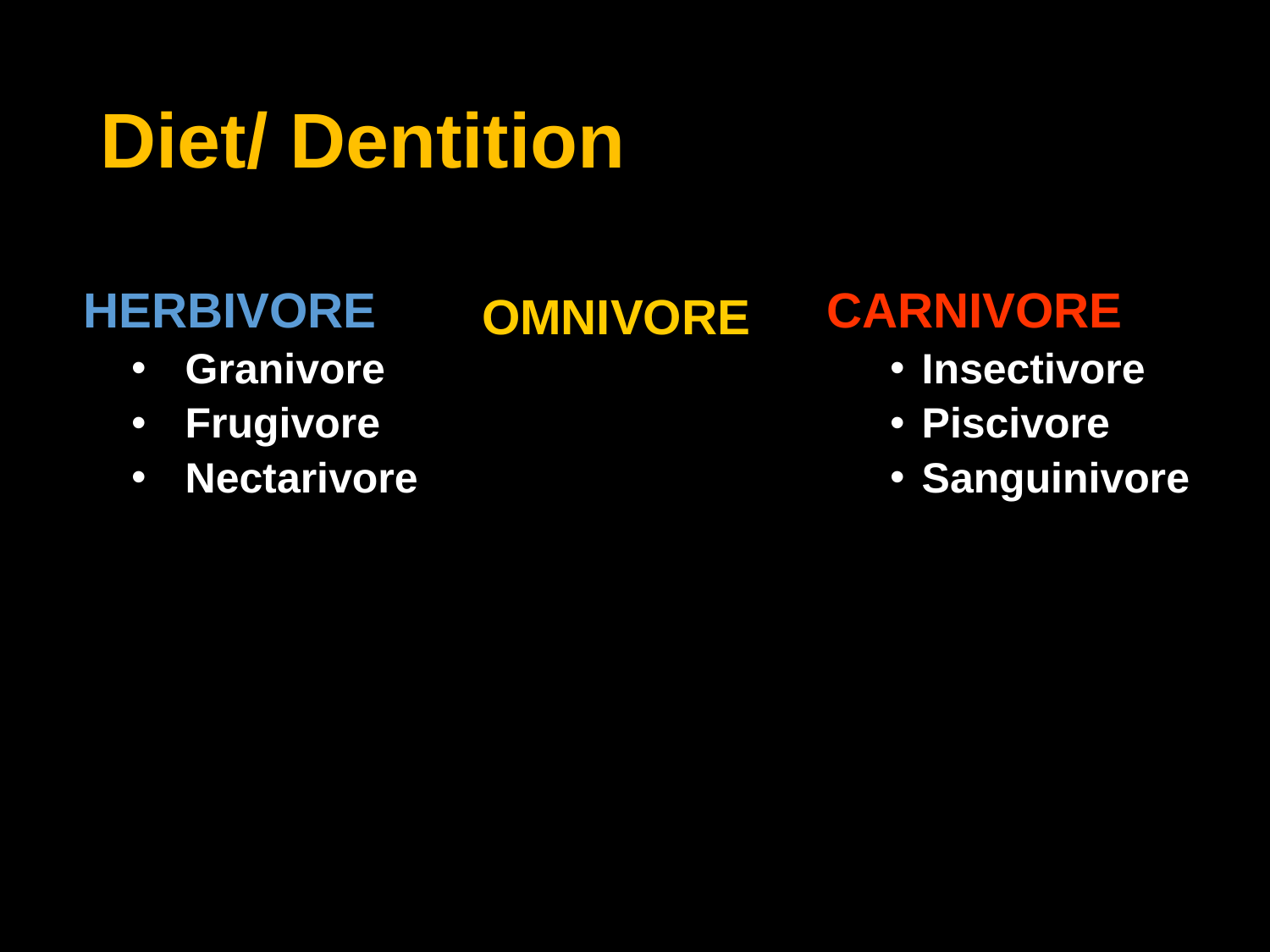

# Diet/ Dentition
HERBIVORE
Granivore
Frugivore
Nectarivore

OMNIVORE
CARNIVORE
Insectivore
Piscivore
Sanguinivore